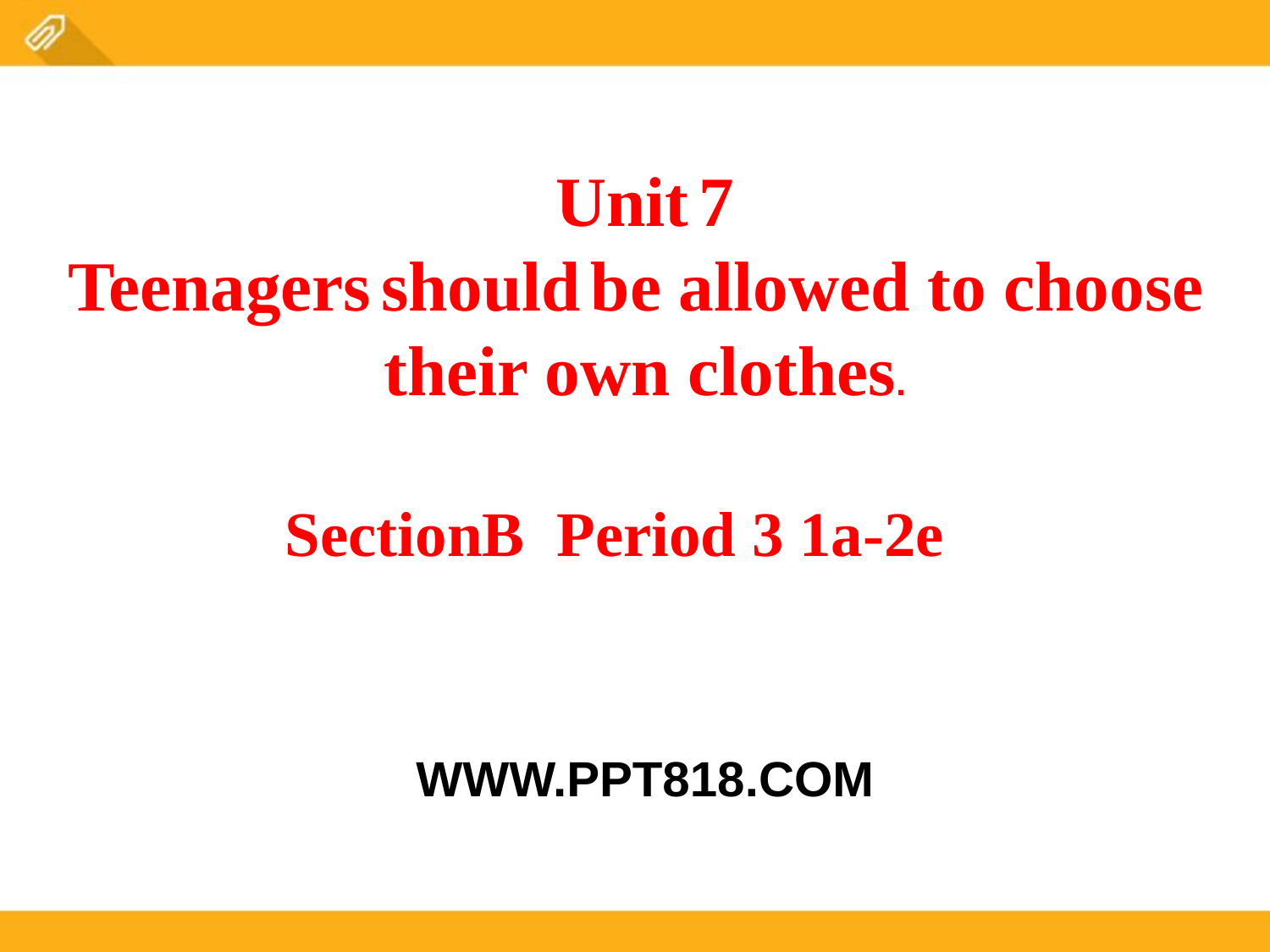

Unit 7
Teenagers should be allowed to choose
their own clothes.
SectionB  Period 3 1a-2e
WWW.PPT818.COM